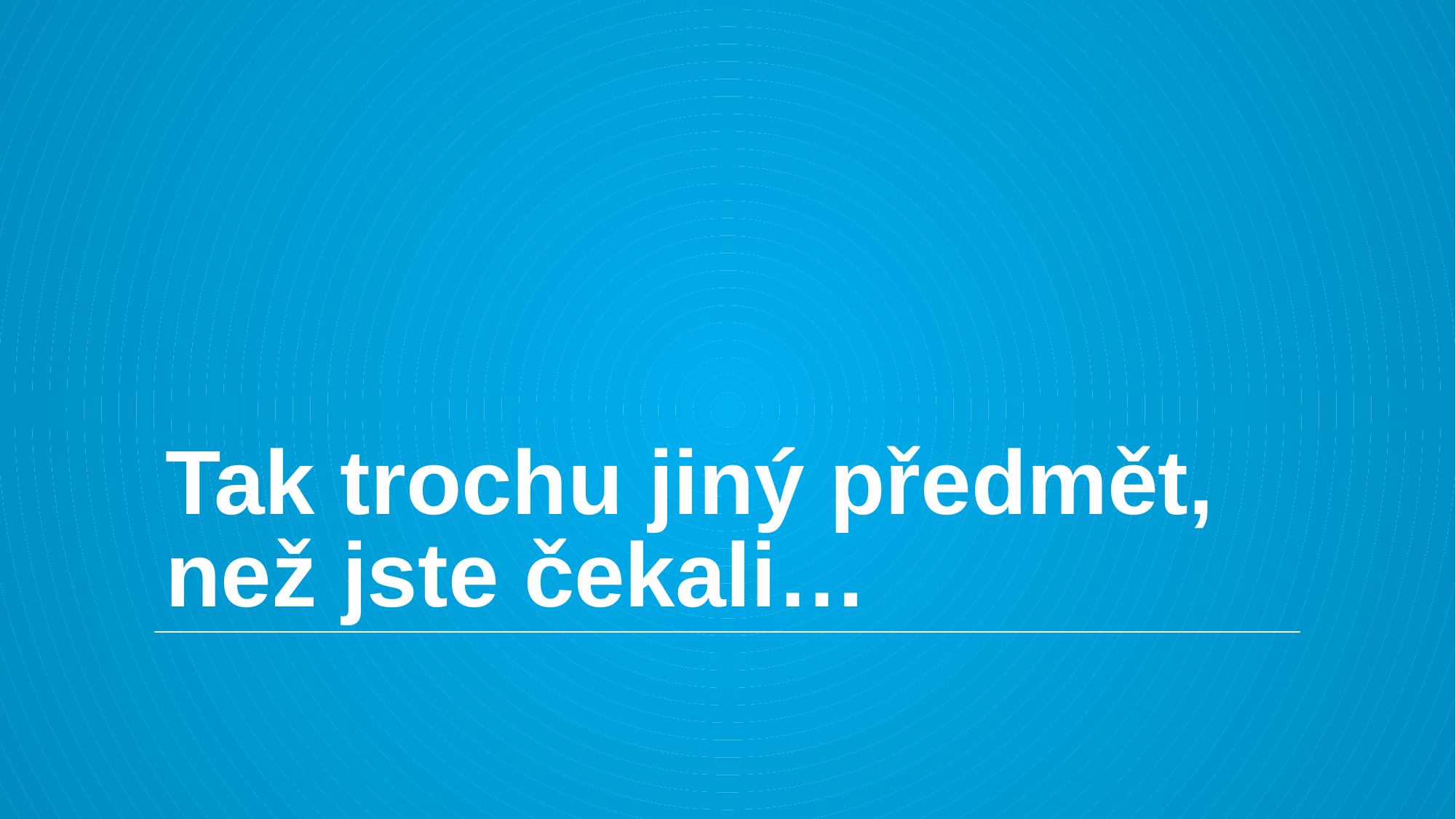

# Tak trochu jiný předmět, než jste čekali…